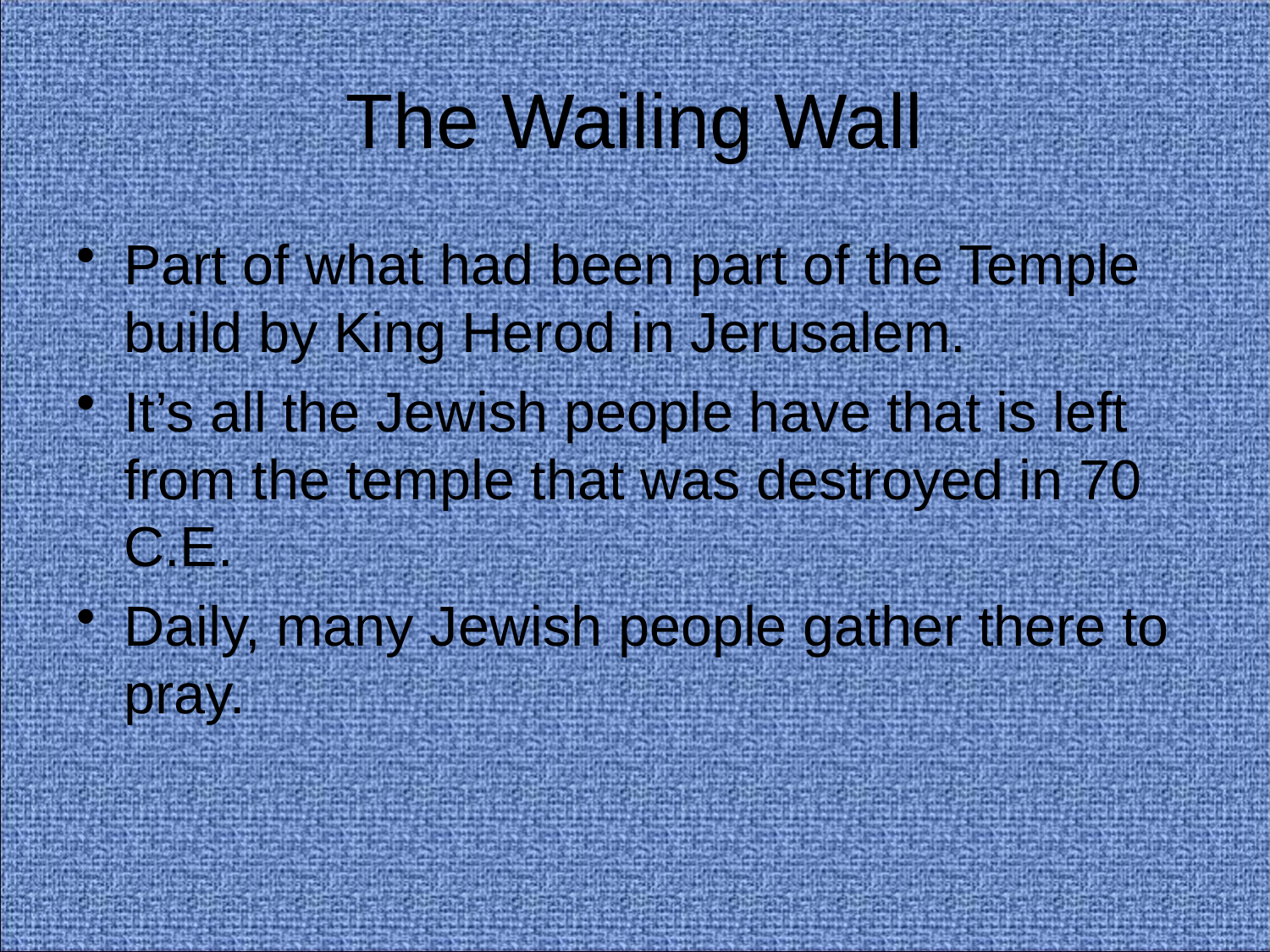

# The Wailing Wall
Part of what had been part of the Temple build by King Herod in Jerusalem.
It’s all the Jewish people have that is left from the temple that was destroyed in 70 C.E.
Daily, many Jewish people gather there to pray.